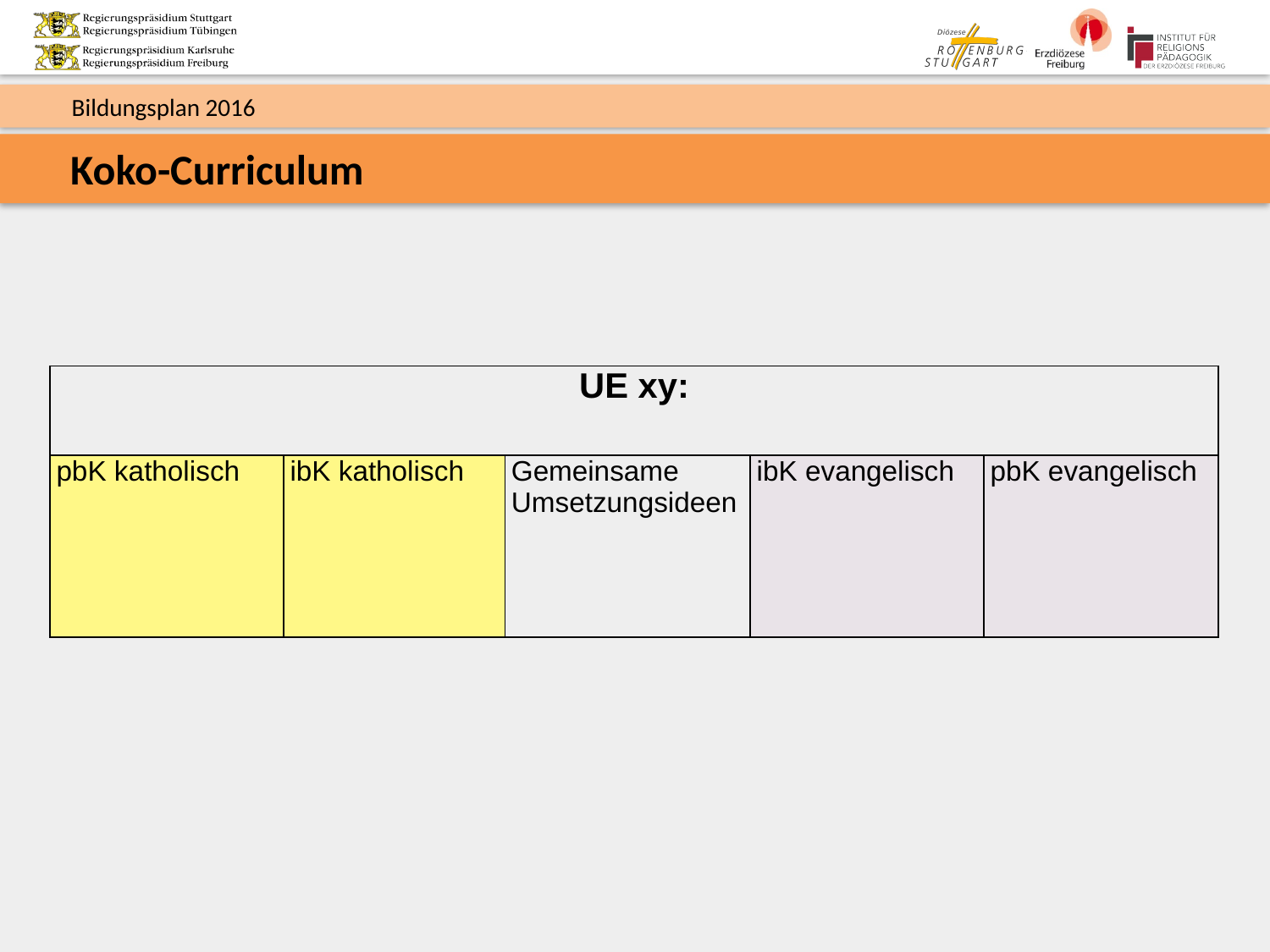

Bildungsplan 2016

Koko-Curriculum

| UE xy: |  |  |  |  |
| --- | --- | --- | --- | --- |
| pbK katholisch | ibK katholisch | Gemeinsame Umsetzungsideen | ibK evangelisch | pbK evangelisch |